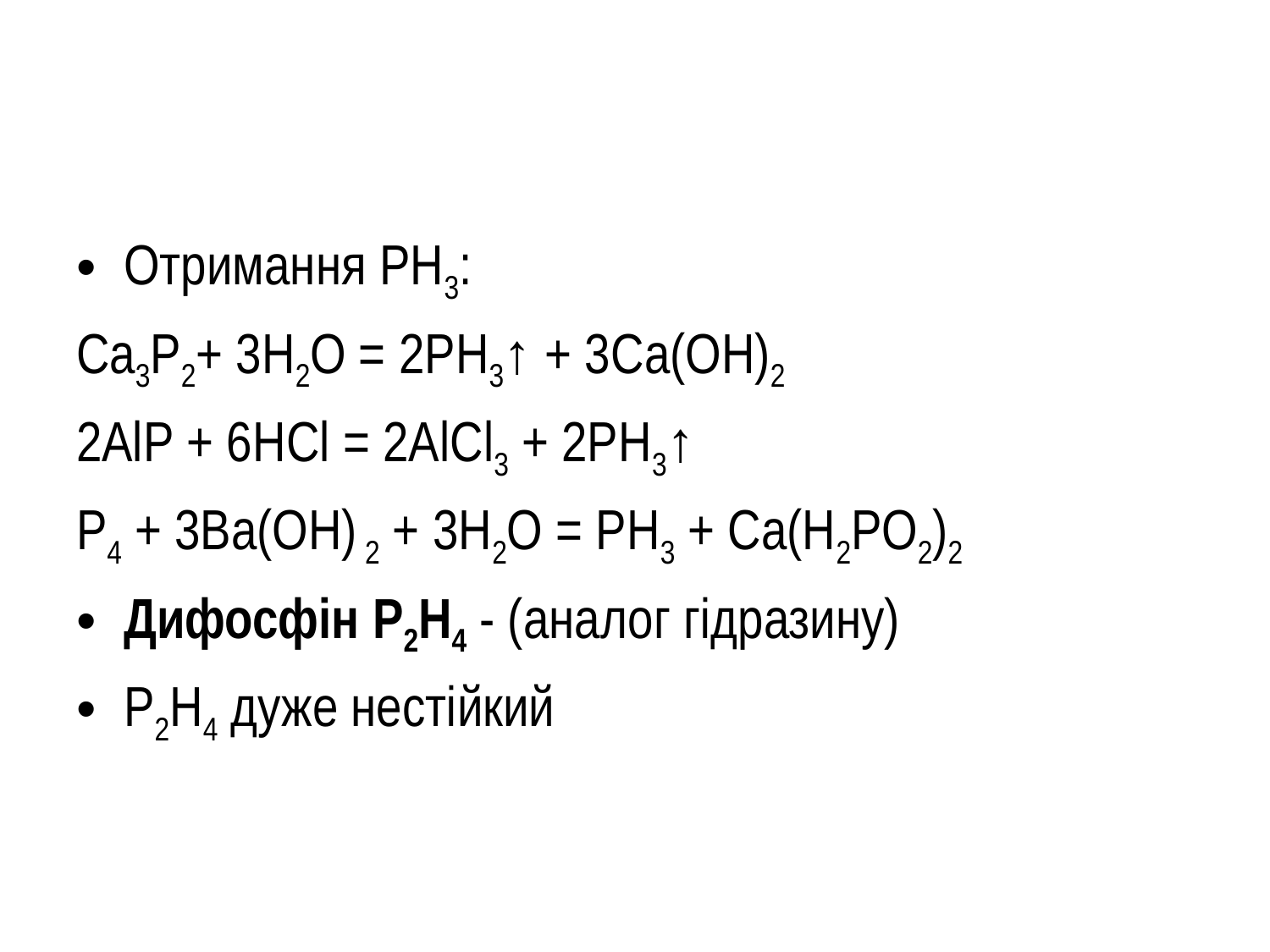

Отримання PH3:
Ca3P2+ 3H2O = 2PH3↑ + 3Ca(ОН)2
2АlР + 6НСl = 2АlСl3 + 2РН3↑
P4 + 3Ba(OH) 2 + 3H2O = PH3 + Сa(H2PO2)2
Дифосфін Р2Н4 - (аналог гідразину)
Р2Н4 дуже нестійкий